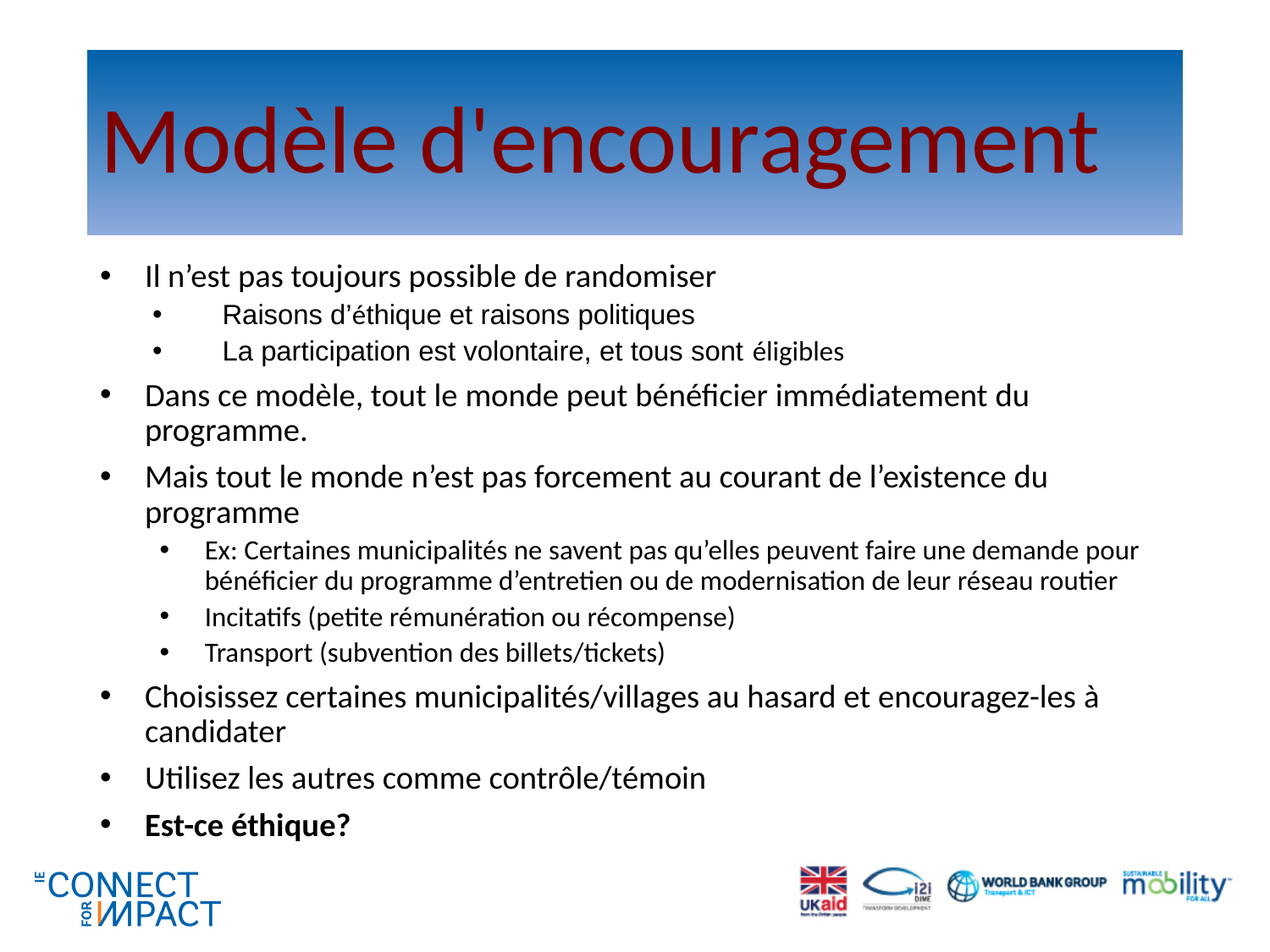

# Modèle d'encouragement
Il n’est pas toujours possible de randomiser
Raisons d’éthique et raisons politiques
La participation est volontaire, et tous sont éligibles
Dans ce modèle, tout le monde peut bénéficier immédiatement du programme.
Mais tout le monde n’est pas forcement au courant de l’existence du programme
Ex: Certaines municipalités ne savent pas qu’elles peuvent faire une demande pour bénéficier du programme d’entretien ou de modernisation de leur réseau routier
Incitatifs (petite rémunération ou récompense)
Transport (subvention des billets/tickets)
Choisissez certaines municipalités/villages au hasard et encouragez-les à candidater
Utilisez les autres comme contrôle/témoin
Est-ce éthique?